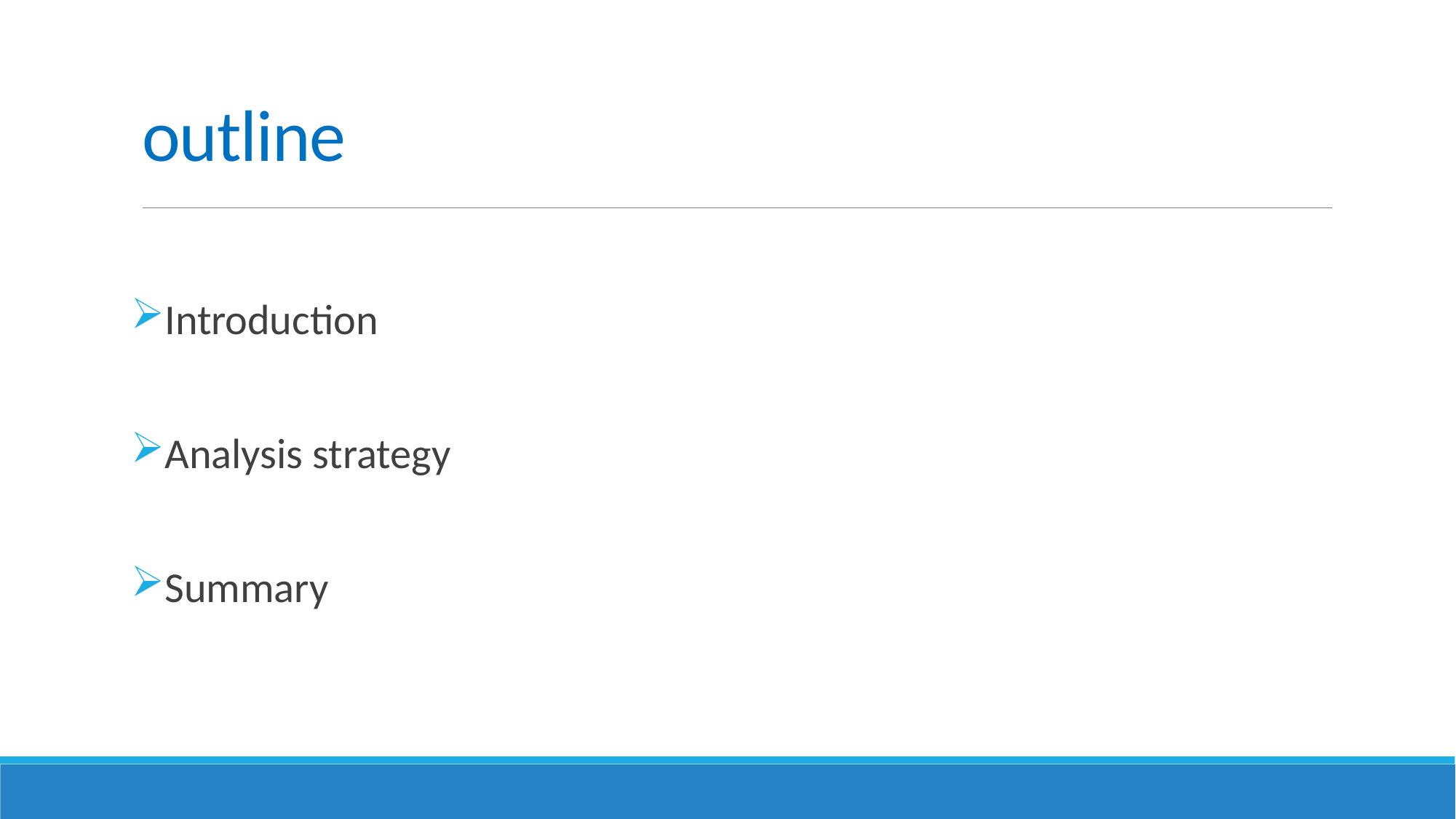

# outline

Introduction

Analysis strategy

Summary

2